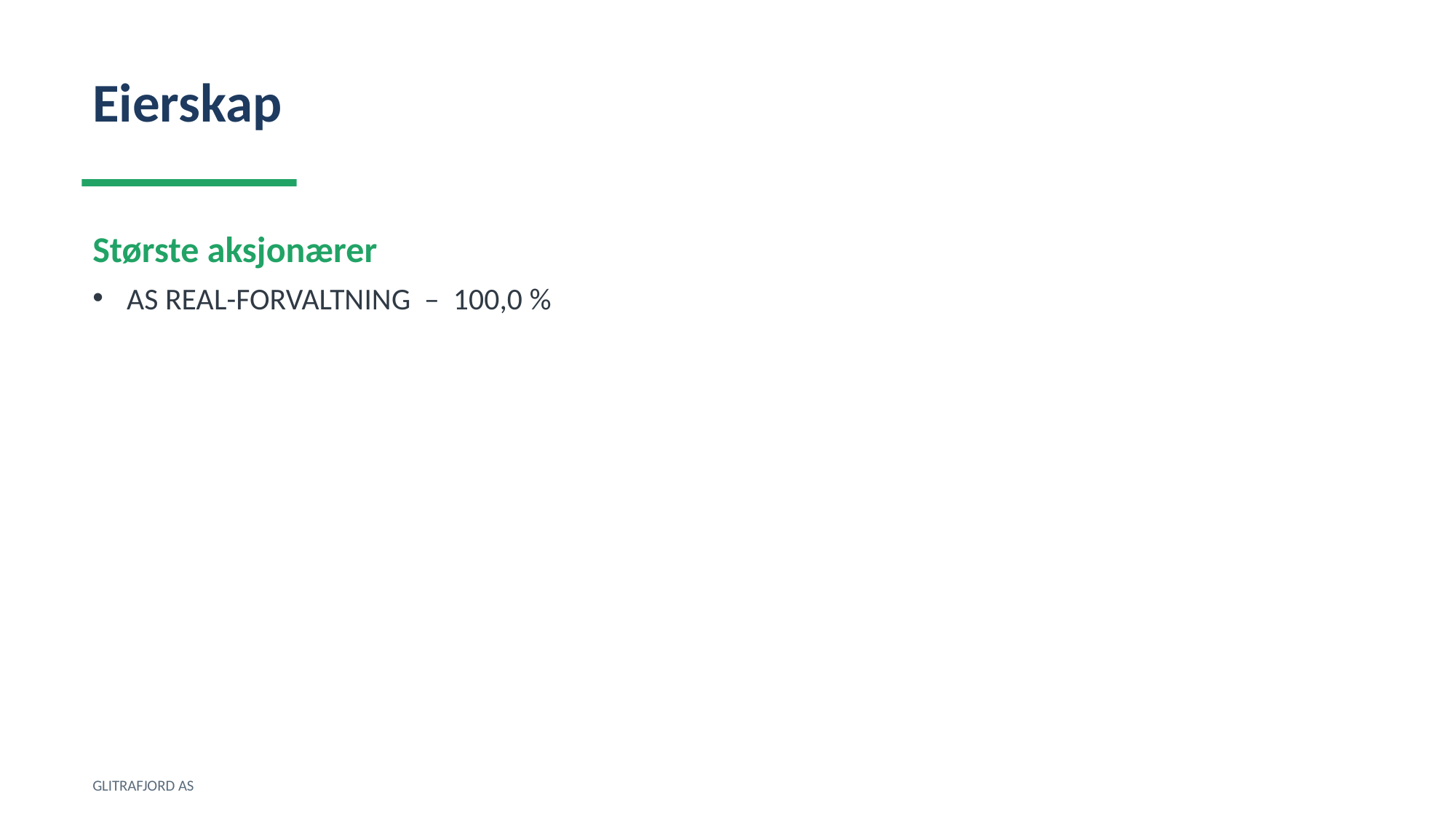

Eierskap

Største aksjonærer
AS REAL-FORVALTNING  –  100,0 %
GLITRAFJORD AS